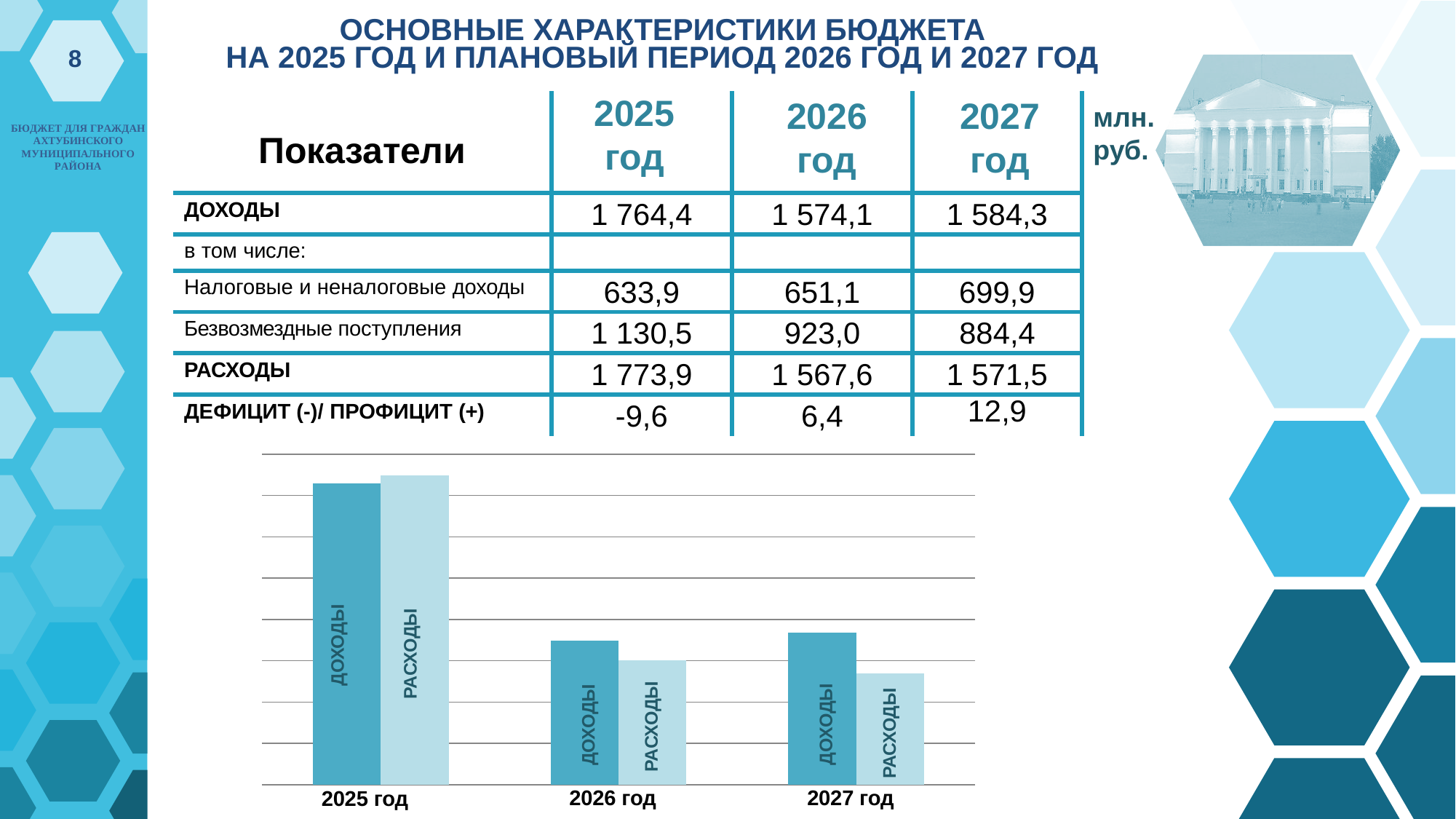

ОСНОВНЫЕ ХАРАКТЕРИСТИКИ БЮДЖЕТА
НА 2025 ГОД И ПЛАНОВЫЙ ПЕРИОД 2026 ГОД И 2027 ГОД
8

2025 год
2026 год
2027 год
| Показатели |  |  |  |
| --- | --- | --- | --- |
| ДОХОДЫ | 1 764,4 | 1 574,1 | 1 584,3 |
| в том числе: |  |  |  |
| Налоговые и неналоговые доходы | 633,9 | 651,1 | 699,9 |
| Безвозмездные поступления | 1 130,5 | 923,0 | 884,4 |
| РАСХОДЫ | 1 773,9 | 1 567,6 | 1 571,5 |
| ДЕФИЦИТ (-)/ ПРОФИЦИТ (+) | -9,6 | 6,4 | 12,9 |
млн.
руб.
БЮДЖЕТ ДЛЯ ГРАЖДАН АХТУБИНСКОГО МУНИЦИПАЛЬНОГО РАЙОНА

### Chart

| Category | Ряд 1 | Ряд 2 |
|---|---|---|
| Категория 1 | 1764398.1 | 1773995.4 |
| Категория 2 | 1574073.4 | 1550148.4 |
| Категория 3 | 1584318.5 | 1534468.5 |
ДОХОДЫ
РАСХОДЫ
ДОХОДЫ
РАСХОДЫ
ДОХОДЫ
РАСХОДЫ
2026 год
2027 год
2025 год